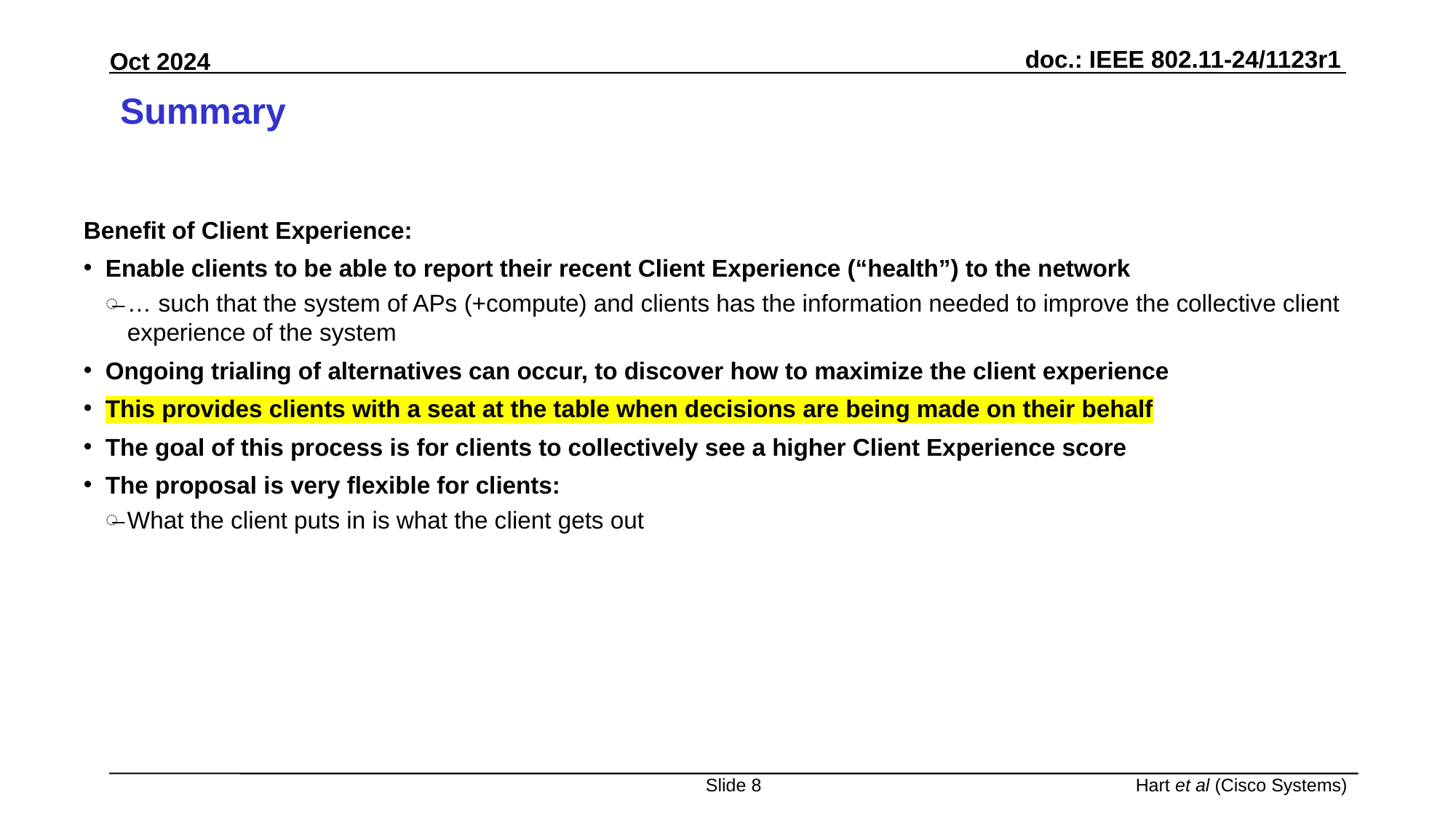

# Summary
Benefit of Client Experience:
Enable clients to be able to report their recent Client Experience (“health”) to the network
… such that the system of APs (+compute) and clients has the information needed to improve the collective client experience of the system
Ongoing trialing of alternatives can occur, to discover how to maximize the client experience
This provides clients with a seat at the table when decisions are being made on their behalf
The goal of this process is for clients to collectively see a higher Client Experience score
The proposal is very flexible for clients:
What the client puts in is what the client gets out

Slide 8
Hart et al (Cisco Systems)